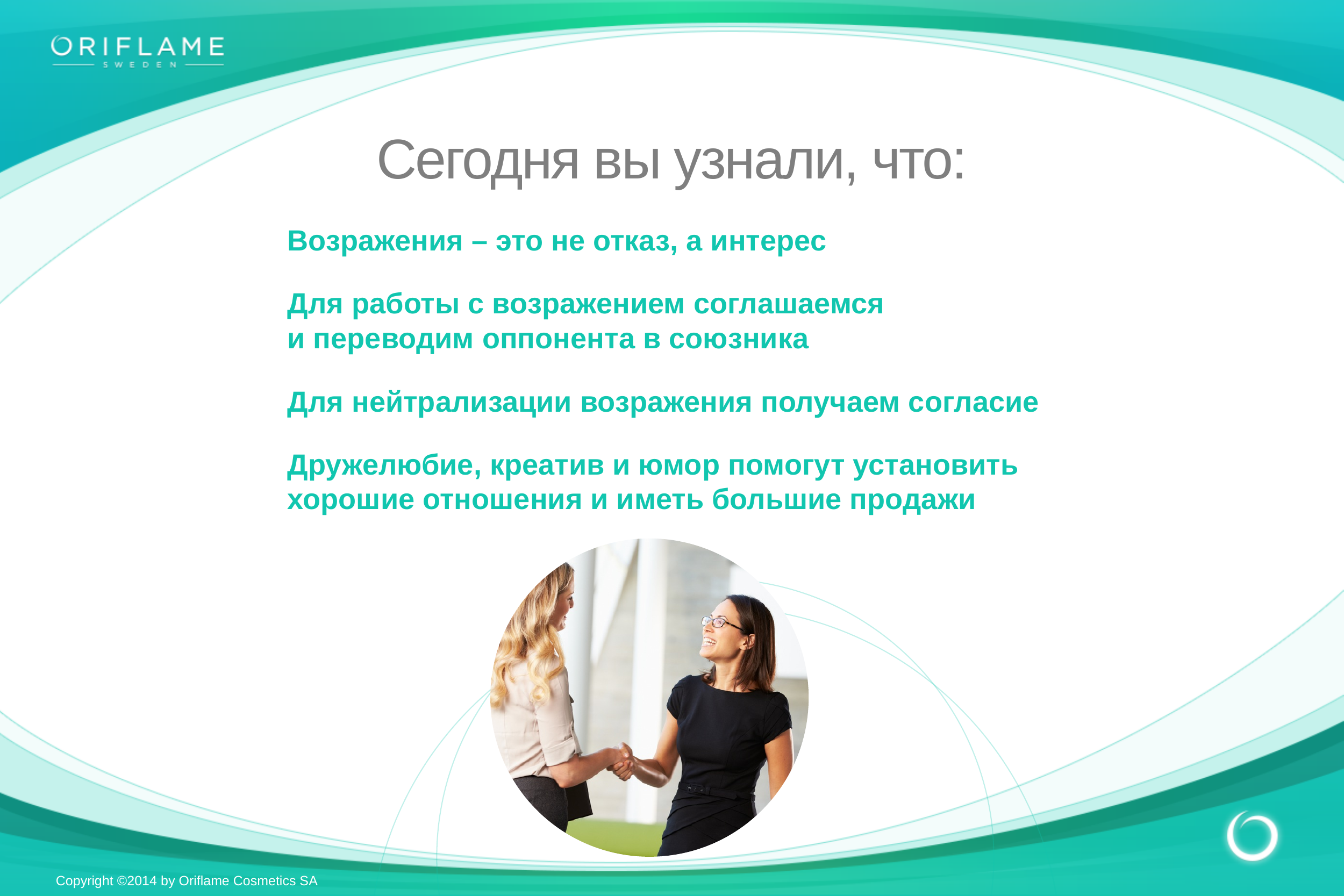

Сегодня вы узнали, что:
Возражения – это не отказ, а интерес
Для работы с возражением соглашаемся
и переводим оппонента в союзника
Для нейтрализации возражения получаем согласие
Дружелюбие, креатив и юмор помогут установить хорошие отношения и иметь большие продажи